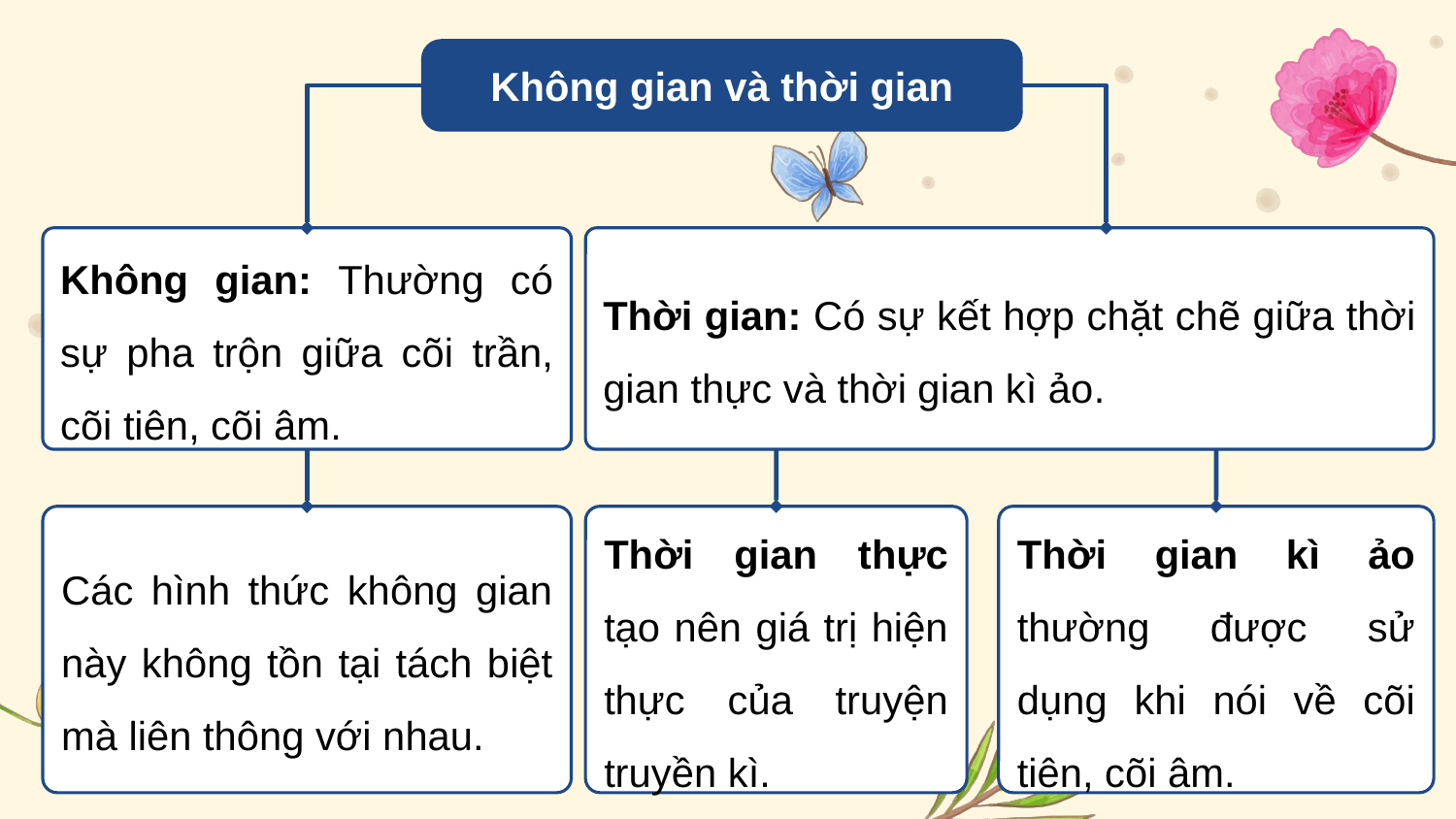

Không gian và thời gian
Không gian: Thường có sự pha trộn giữa cõi trần, cõi tiên, cõi âm.
Thời gian: Có sự kết hợp chặt chẽ giữa thời gian thực và thời gian kì ảo.
Các hình thức không gian này không tồn tại tách biệt mà liên thông với nhau.
Thời gian thực tạo nên giá trị hiện thực của truyện truyền kì.
Thời gian kì ảo thường được sử dụng khi nói về cõi tiên, cõi âm.